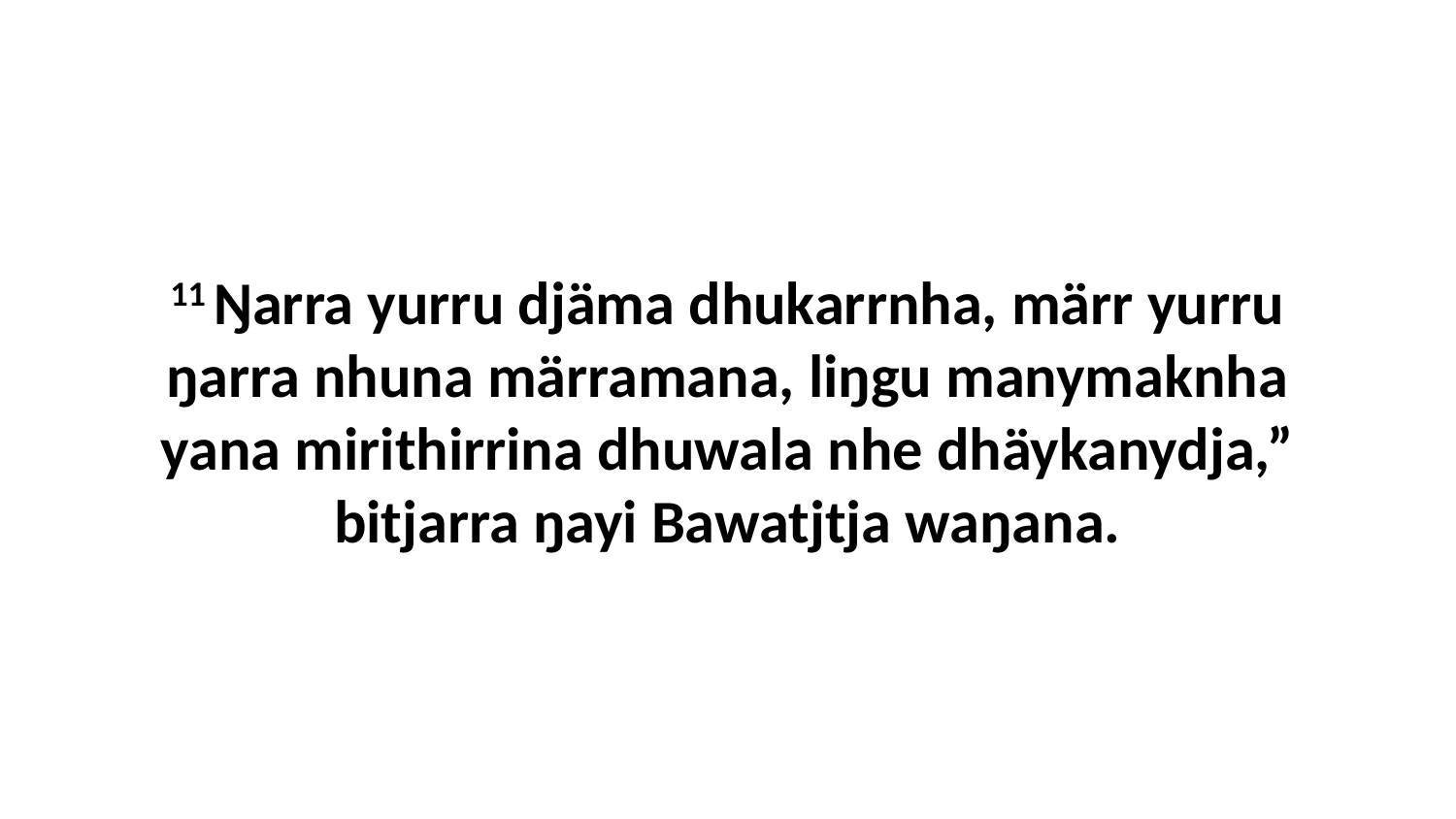

11 Ŋarra yurru djäma dhukarrnha, märr yurru ŋarra nhuna märramana, liŋgu manymaknha yana mirithirrina dhuwala nhe dhäykanydja,” bitjarra ŋayi Bawatjtja waŋana.